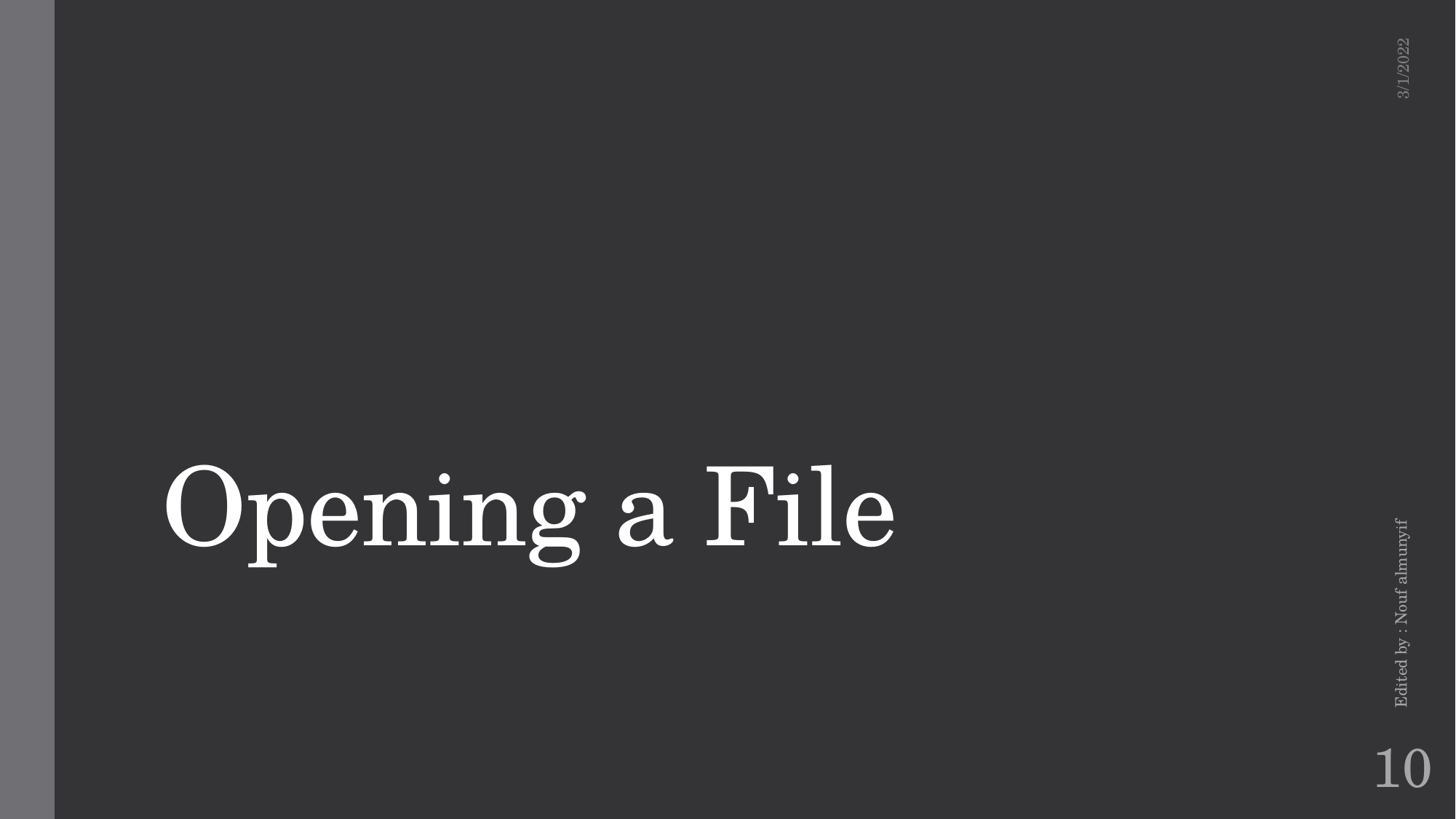

# Opening a File
3/1/2022
Edited by : Nouf almunyif
10